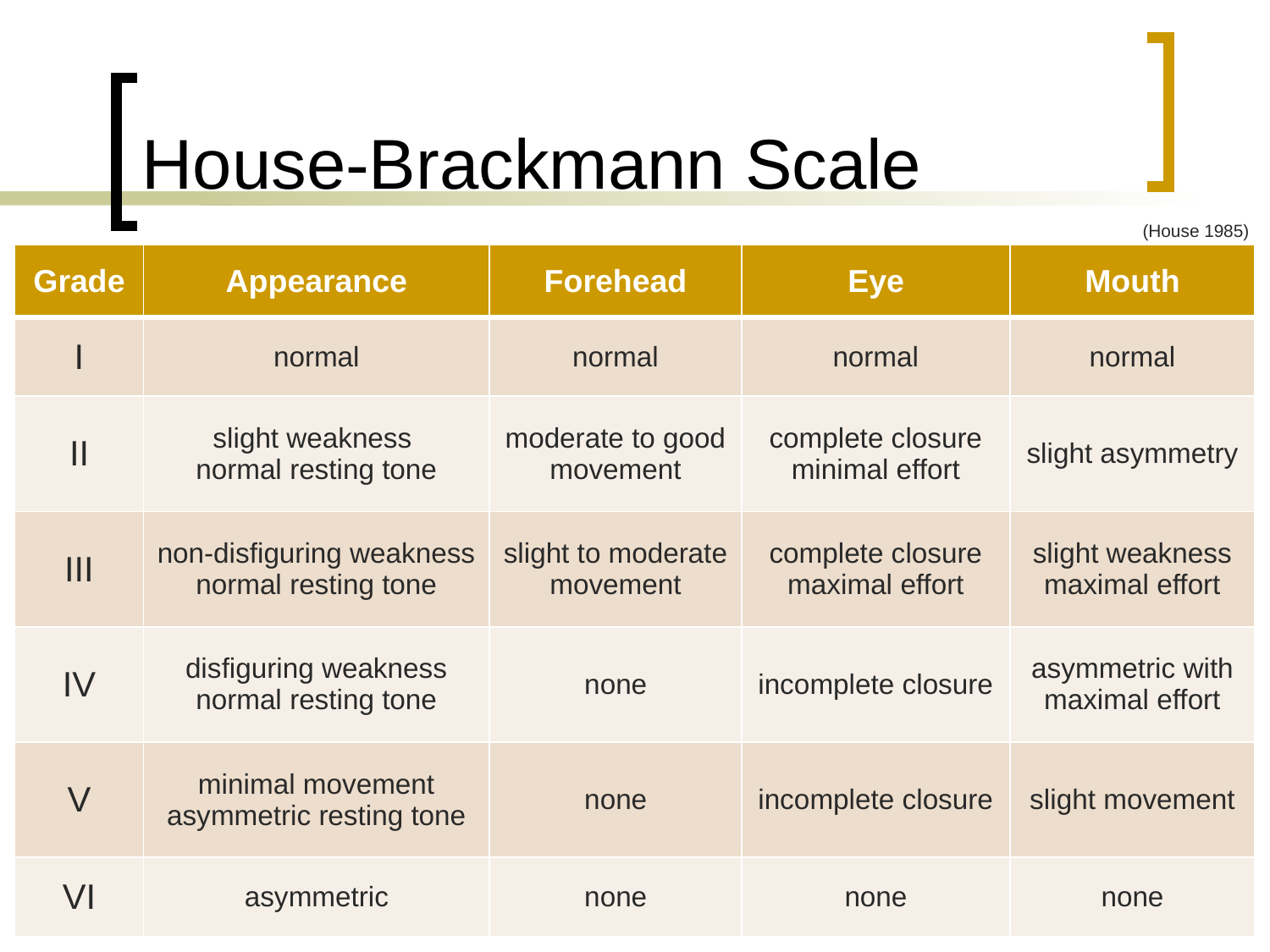

House-Brackmann Scale
(House 1985)
| Grade | Appearance | Forehead | Eye | Mouth |
| --- | --- | --- | --- | --- |
| I | normal | normal | normal | normal |
| II | slight weakness normal resting tone | moderate to good movement | complete closure minimal effort | slight asymmetry |
| III | non-disfiguring weakness normal resting tone | slight to moderate movement | complete closure maximal effort | slight weakness maximal effort |
| IV | disfiguring weakness normal resting tone | none | incomplete closure | asymmetric with maximal effort |
| V | minimal movement asymmetric resting tone | none | incomplete closure | slight movement |
| VI | asymmetric | none | none | none |